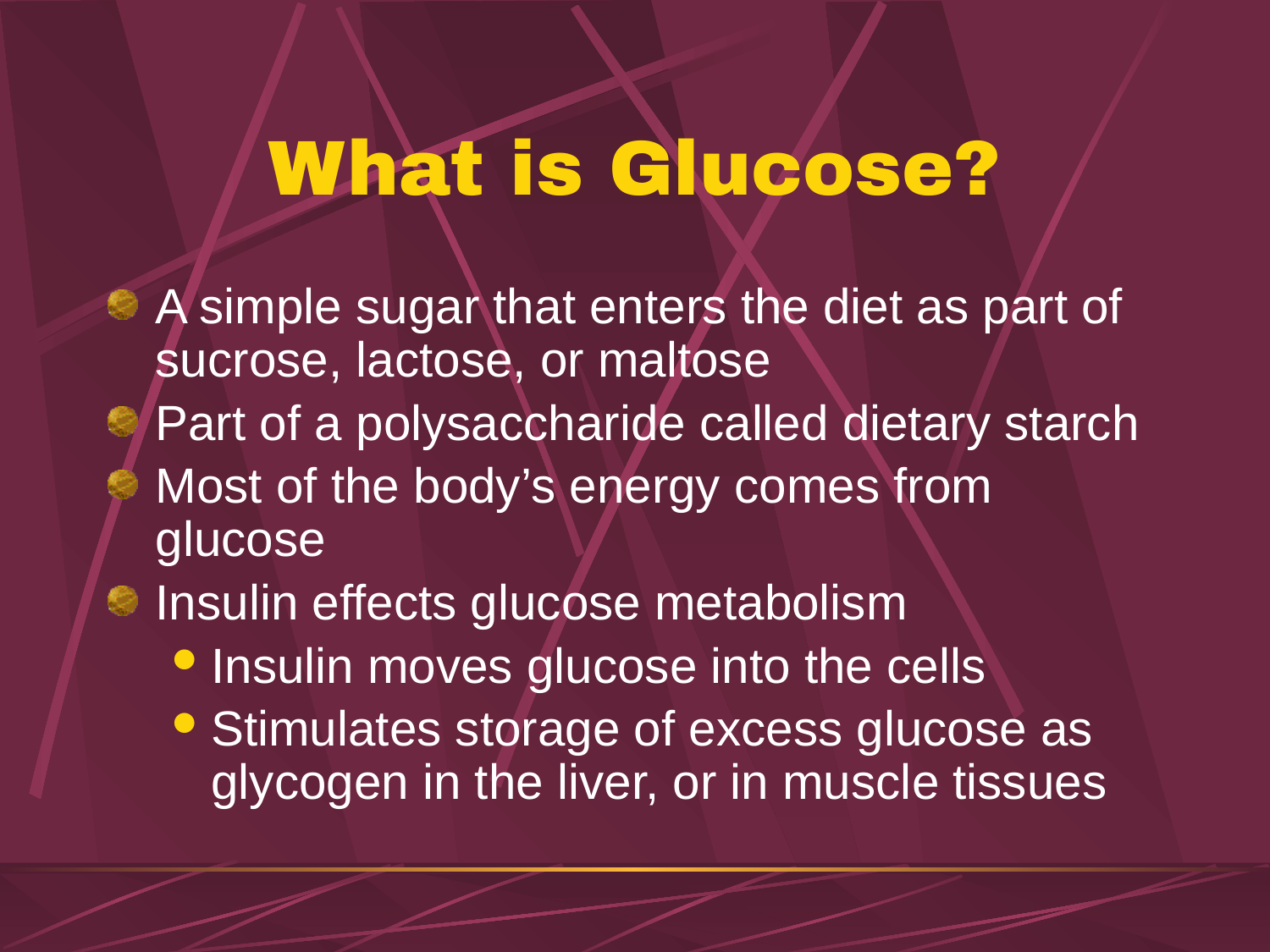

# What is Glucose?
A simple sugar that enters the diet as part of sucrose, lactose, or maltose
Part of a polysaccharide called dietary starch
Most of the body’s energy comes from glucose
Insulin effects glucose metabolism
Insulin moves glucose into the cells
Stimulates storage of excess glucose as glycogen in the liver, or in muscle tissues